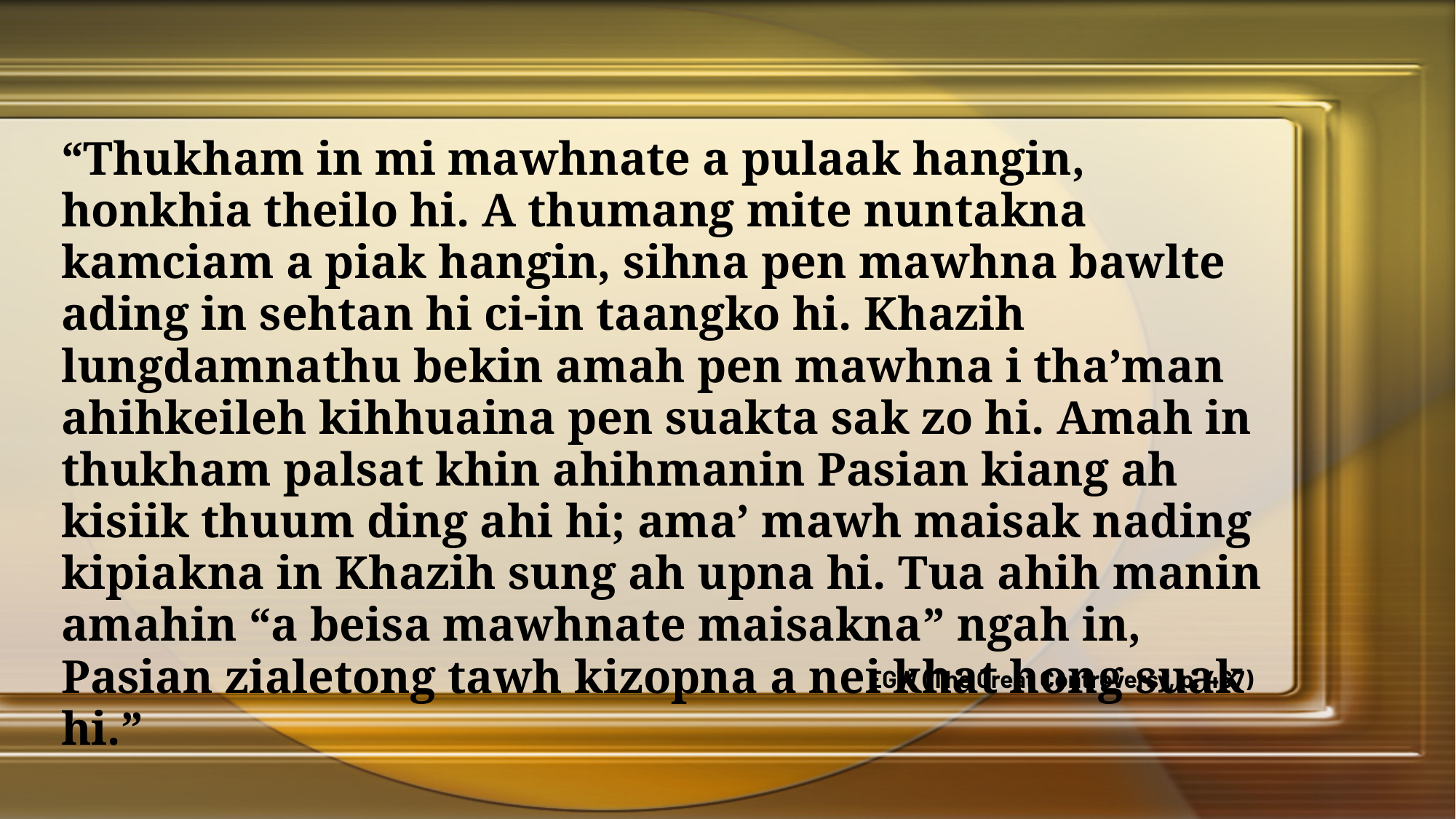

“Thukham in mi mawhnate a pulaak hangin, honkhia theilo hi. A thumang mite nuntakna kamciam a piak hangin, sihna pen mawhna bawlte ading in sehtan hi ci-in taangko hi. Khazih lungdamnathu bekin amah pen mawhna i tha’man ahihkeileh kihhuaina pen suakta sak zo hi. Amah in thukham palsat khin ahihmanin Pasian kiang ah kisiik thuum ding ahi hi; ama’ mawh maisak nading kipiakna in Khazih sung ah upna hi. Tua ahih manin amahin “a beisa mawhnate maisakna” ngah in, Pasian zialetong tawh kizopna a nei khat hong suak hi.”
EGW (The Great Controversy, p. 467)